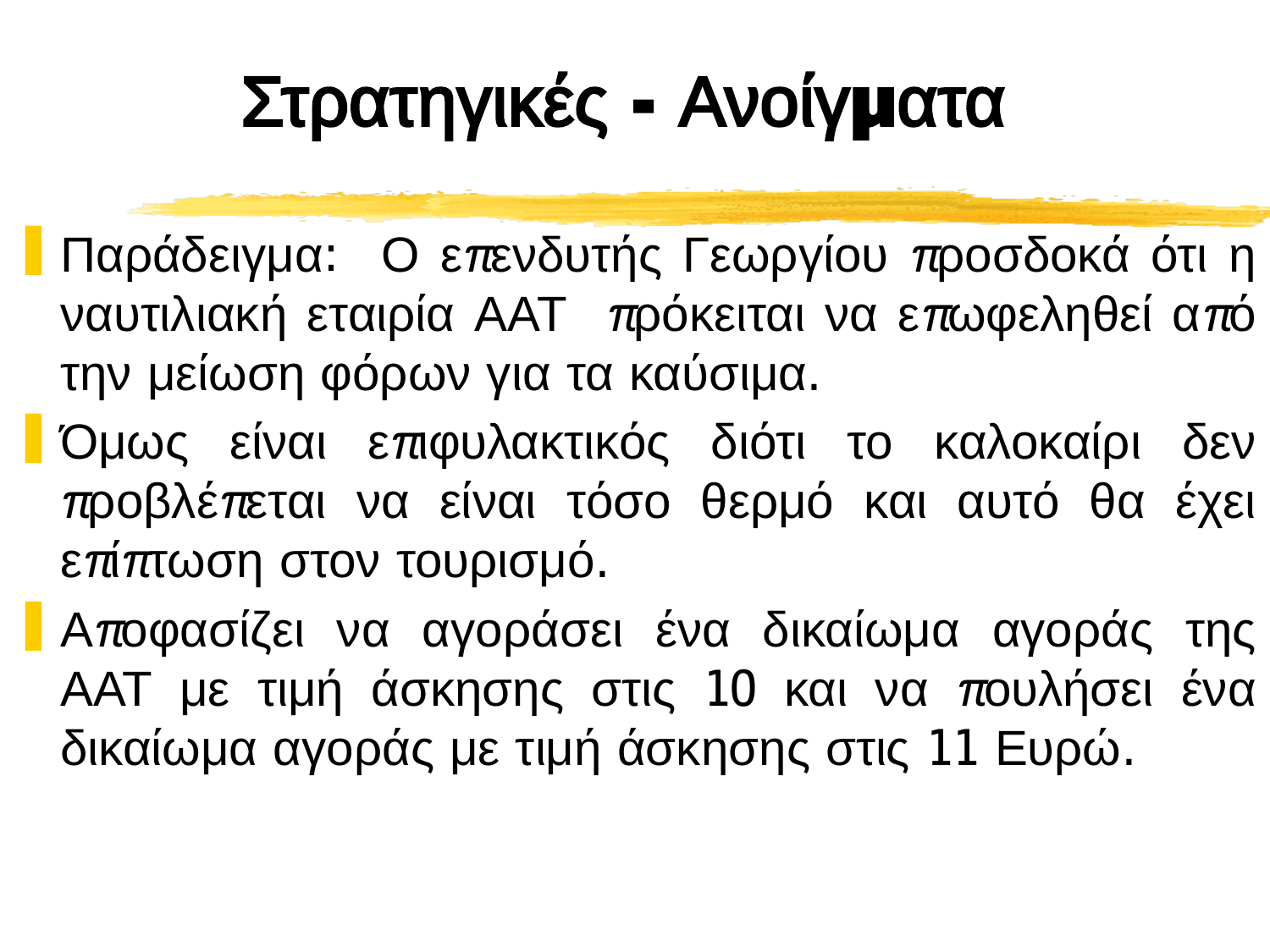

# Στρατηγικές - Ανοίγματα
Παράδειγμα:  Ο επενδυτής Γεωργίου προσδοκά ότι η ναυτιλιακή εταιρία ΑΑΤ  πρόκειται να επωφεληθεί από την μείωση φόρων για τα καύσιμα.
Όμως είναι επιφυλακτικός διότι το καλοκαίρι δεν προβλέπεται να είναι τόσο θερμό και αυτό θα έχει επίπτωση στον τουρισμό.
Αποφασίζει να αγοράσει ένα δικαίωμα αγοράς της ΑΑΤ με τιμή άσκησης στις 10 και να πουλήσει ένα δικαίωμα αγοράς με τιμή άσκησης στις 11 Ευρώ.